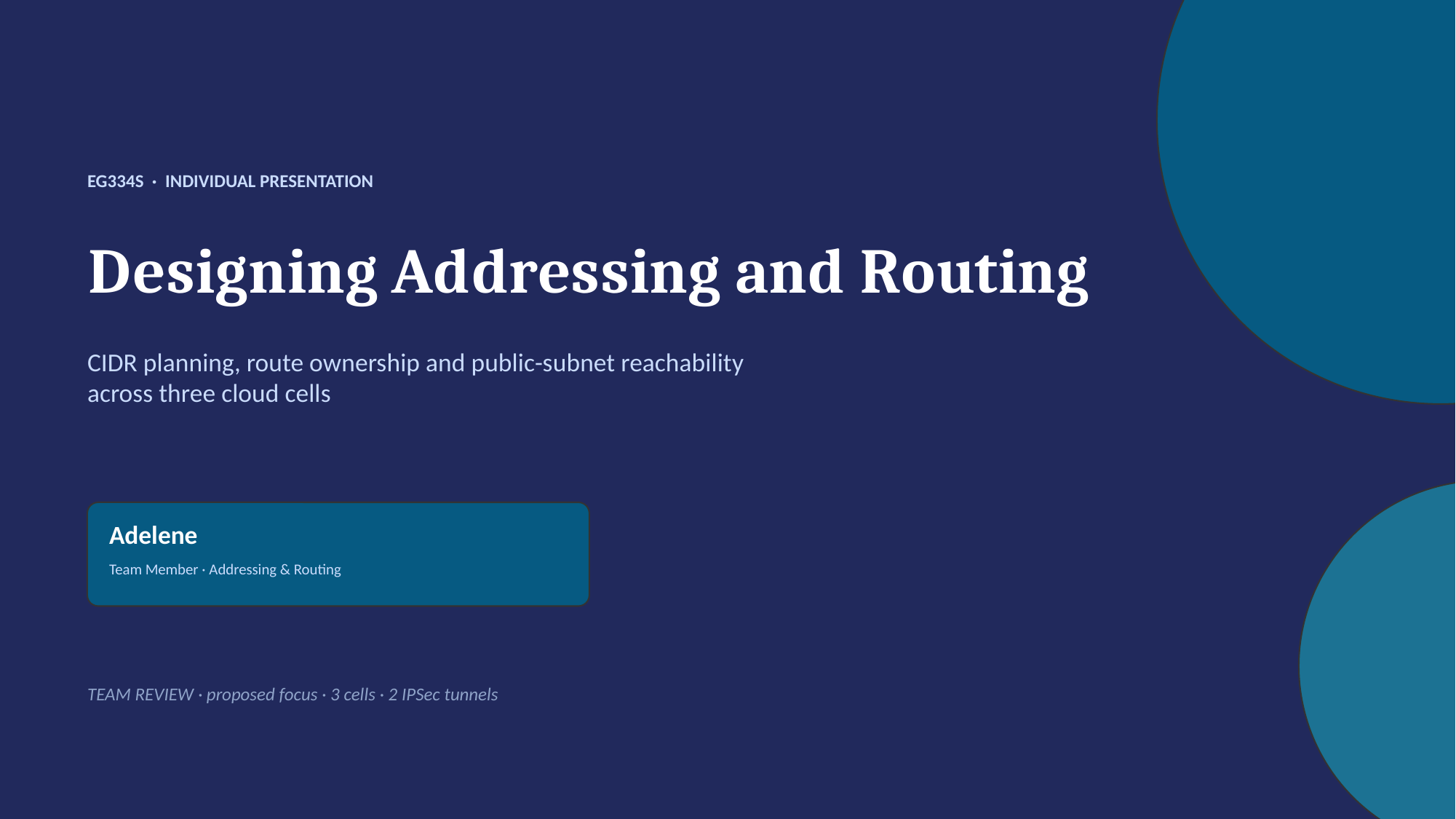

EG334S  ·  INDIVIDUAL PRESENTATION
Designing Addressing and Routing
CIDR planning, route ownership and public-subnet reachability
across three cloud cells

Adelene
Team Member · Addressing & Routing
TEAM REVIEW · proposed focus · 3 cells · 2 IPSec tunnels